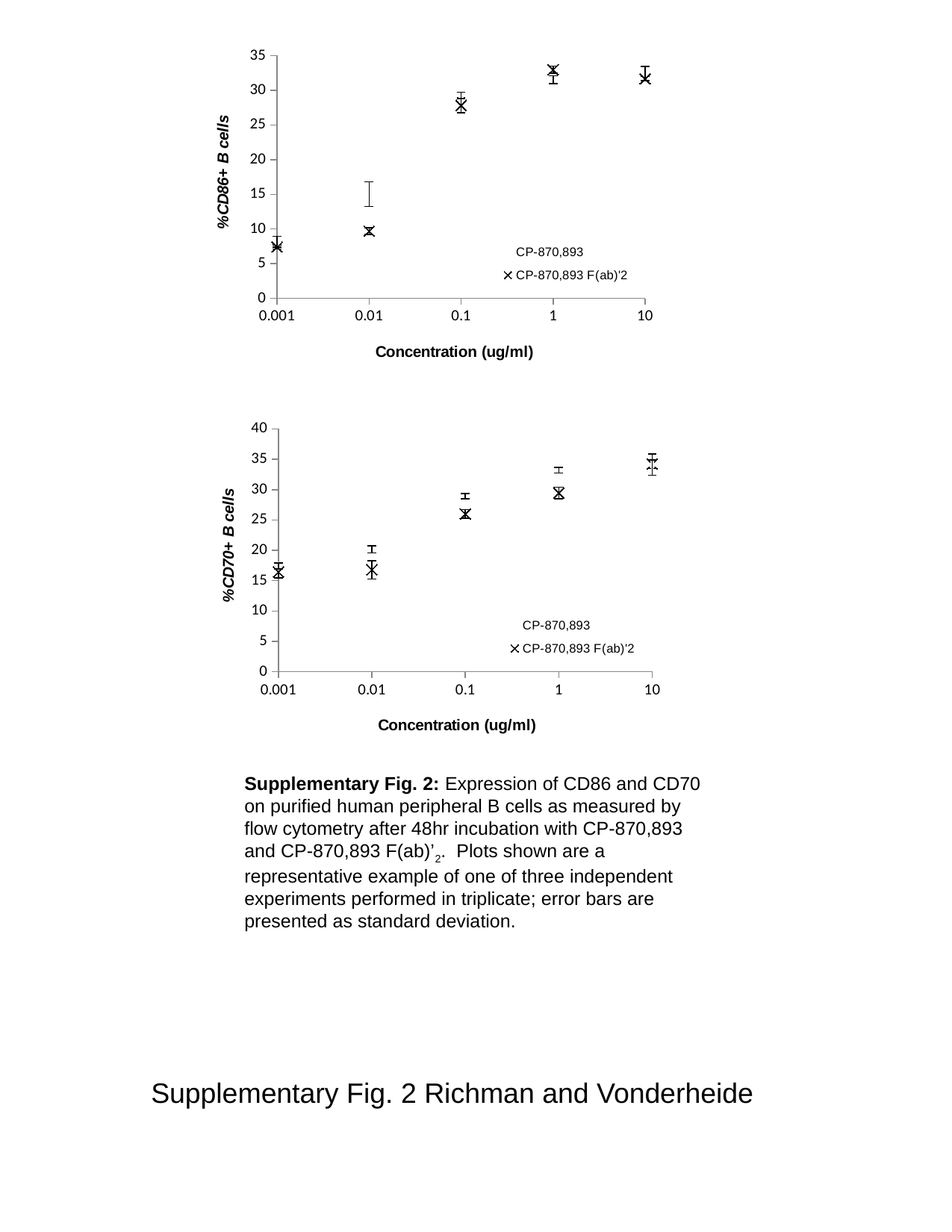

### Chart

| Category | CP-870,893 | CP-870,893 F(ab)'2 |
|---|---|---|

### Chart

| Category | CP-870,893 | CP-870,893 F(ab)'2 |
|---|---|---|
Supplementary Fig. 2: Expression of CD86 and CD70 on purified human peripheral B cells as measured by flow cytometry after 48hr incubation with CP-870,893 and CP-870,893 F(ab)’2.  Plots shown are a representative example of one of three independent experiments performed in triplicate; error bars are presented as standard deviation.
Supplementary Fig. 2 Richman and Vonderheide